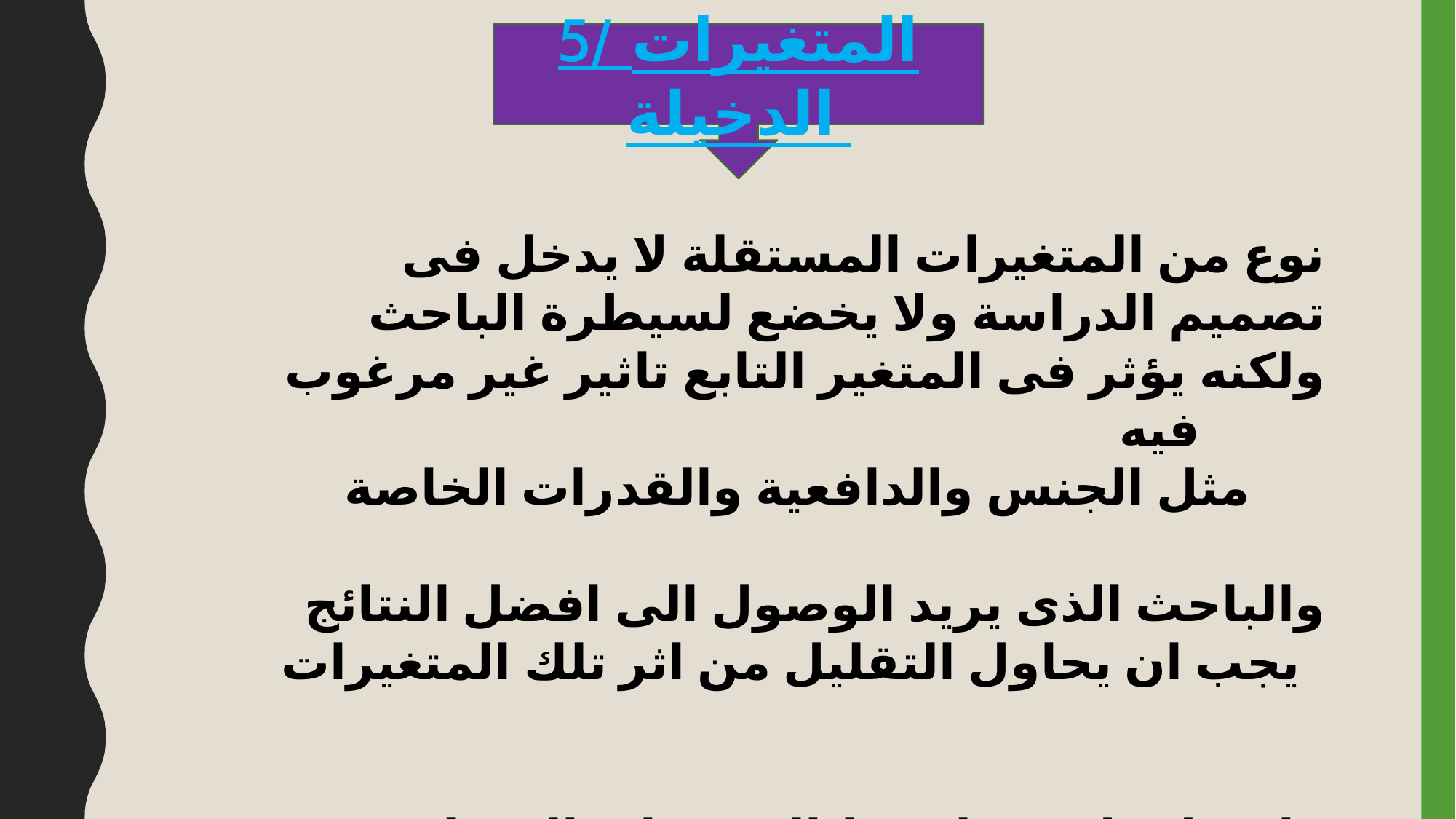

5/ المتغيرات الدخيلة
نوع من المتغيرات المستقلة لا يدخل فى تصميم الدراسة ولا يخضع لسيطرة الباحث ولكنه يؤثر فى المتغير التابع تاثير غير مرغوب فيه
مثل الجنس والدافعية والقدرات الخاصة

والباحث الذى يريد الوصول الى افضل النتائج يجب ان يحاول التقليل من اثر تلك المتغيرات

وافضل طريقة لضبط المتغيرات الدخيلة هى استخدام مجموعتين متكافئتين فى بداية التجربة